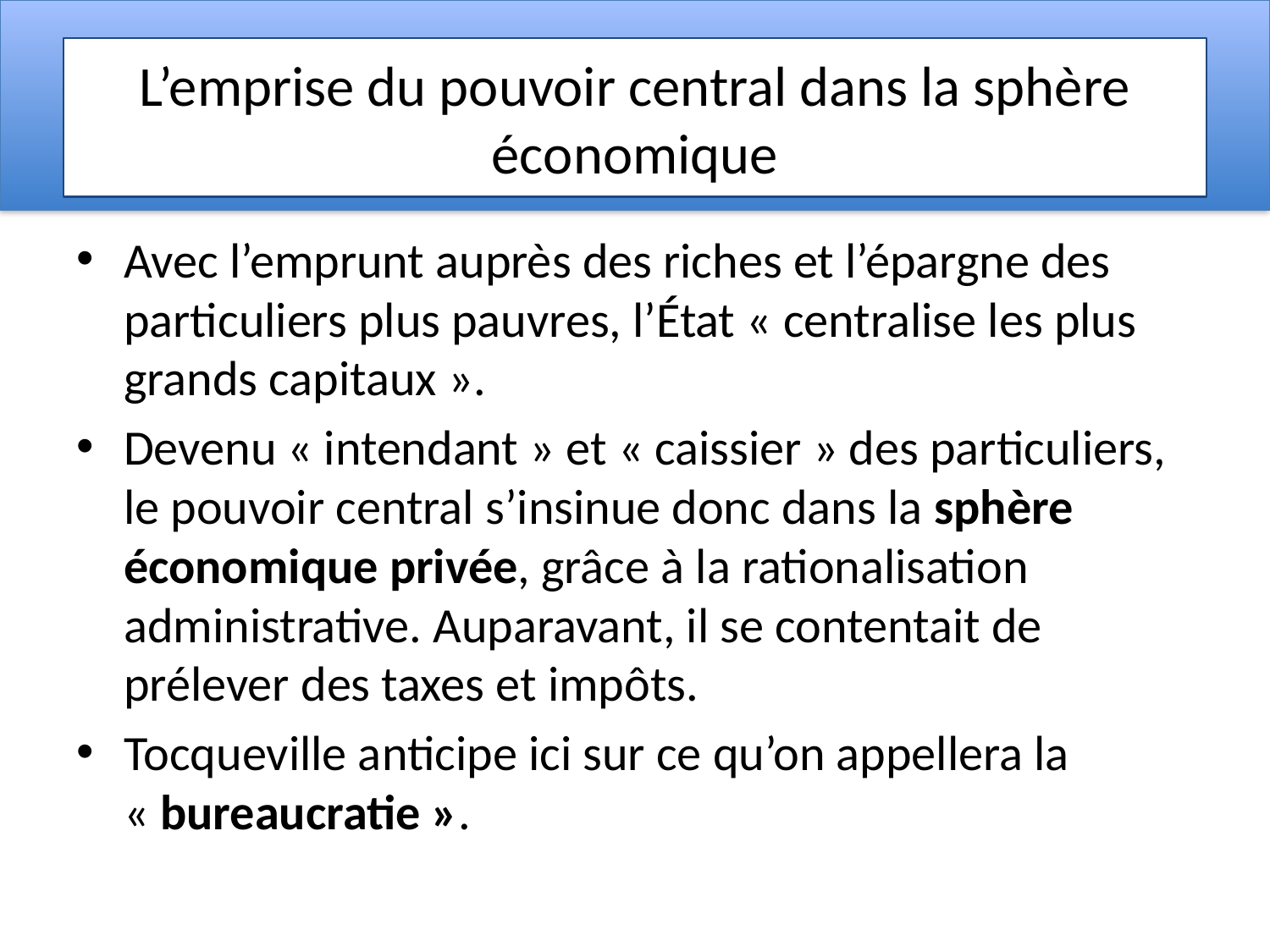

# L’emprise du pouvoir central dans la sphère économique
Avec l’emprunt auprès des riches et l’épargne des particuliers plus pauvres, l’État « centralise les plus grands capitaux ».
Devenu « intendant » et « caissier » des particuliers, le pouvoir central s’insinue donc dans la sphère économique privée, grâce à la rationalisation administrative. Auparavant, il se contentait de prélever des taxes et impôts.
Tocqueville anticipe ici sur ce qu’on appellera la « bureaucratie ».